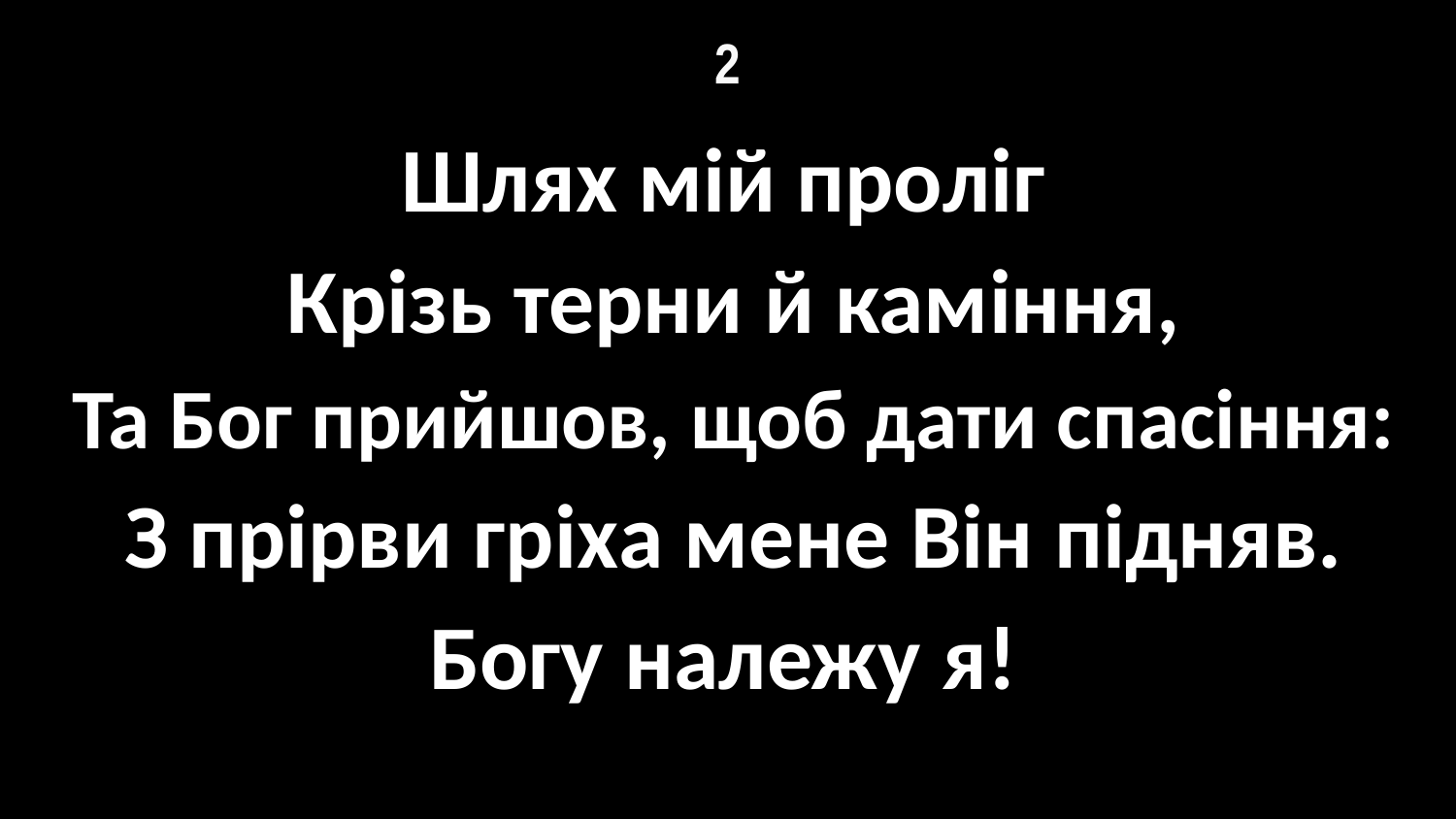

# 2
Шлях мій проліг
Крізь терни й каміння,
Та Бог прийшов, щоб дати спасіння:
З прірви гріха мене Він підняв.
Богу належу я!